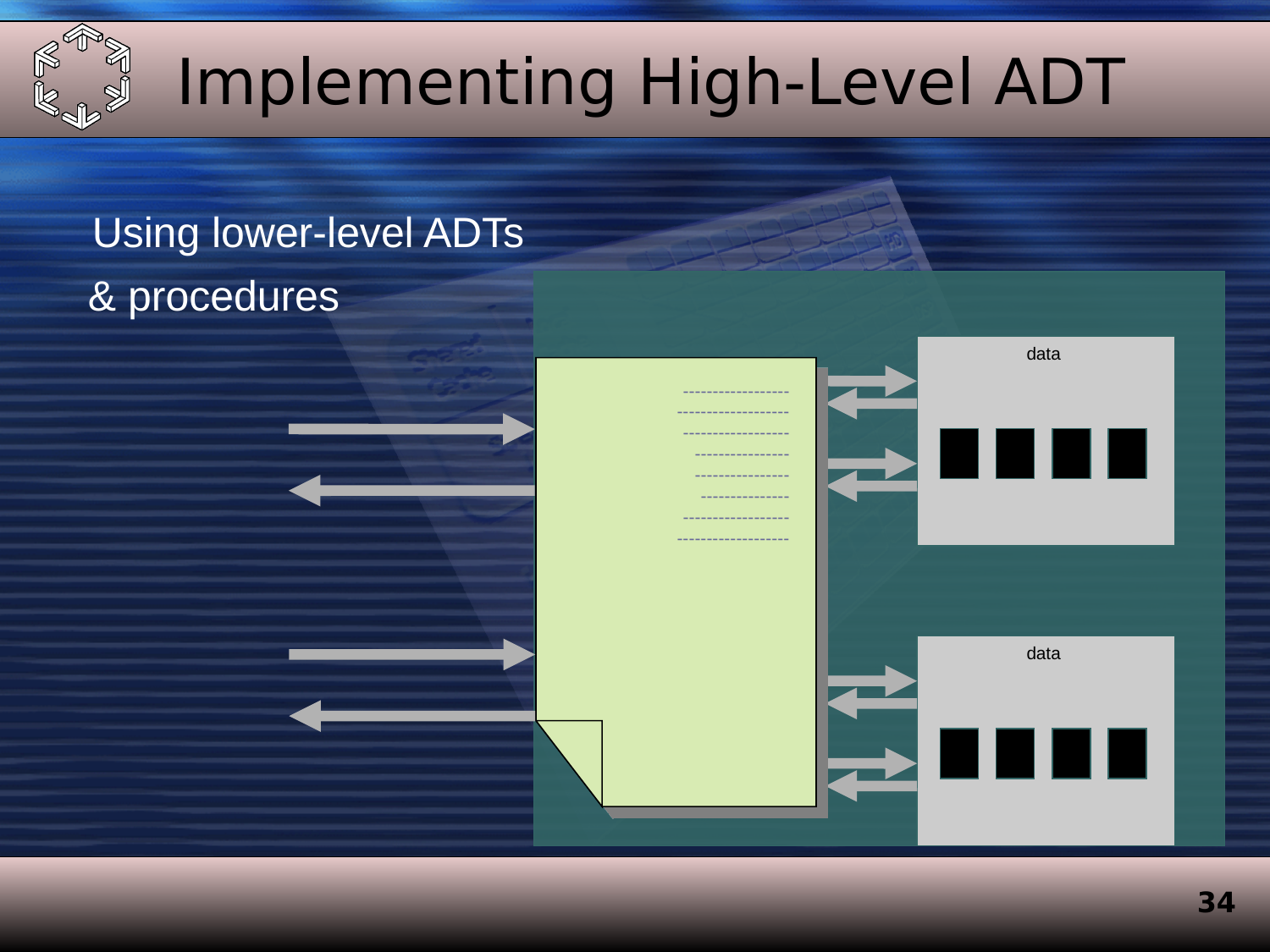

Implementing High-Level ADT
Using lower-level ADTs
& procedures

data

------------------
-------------------
------------------
----------------
----------------
---------------
------------------
-------------------

data